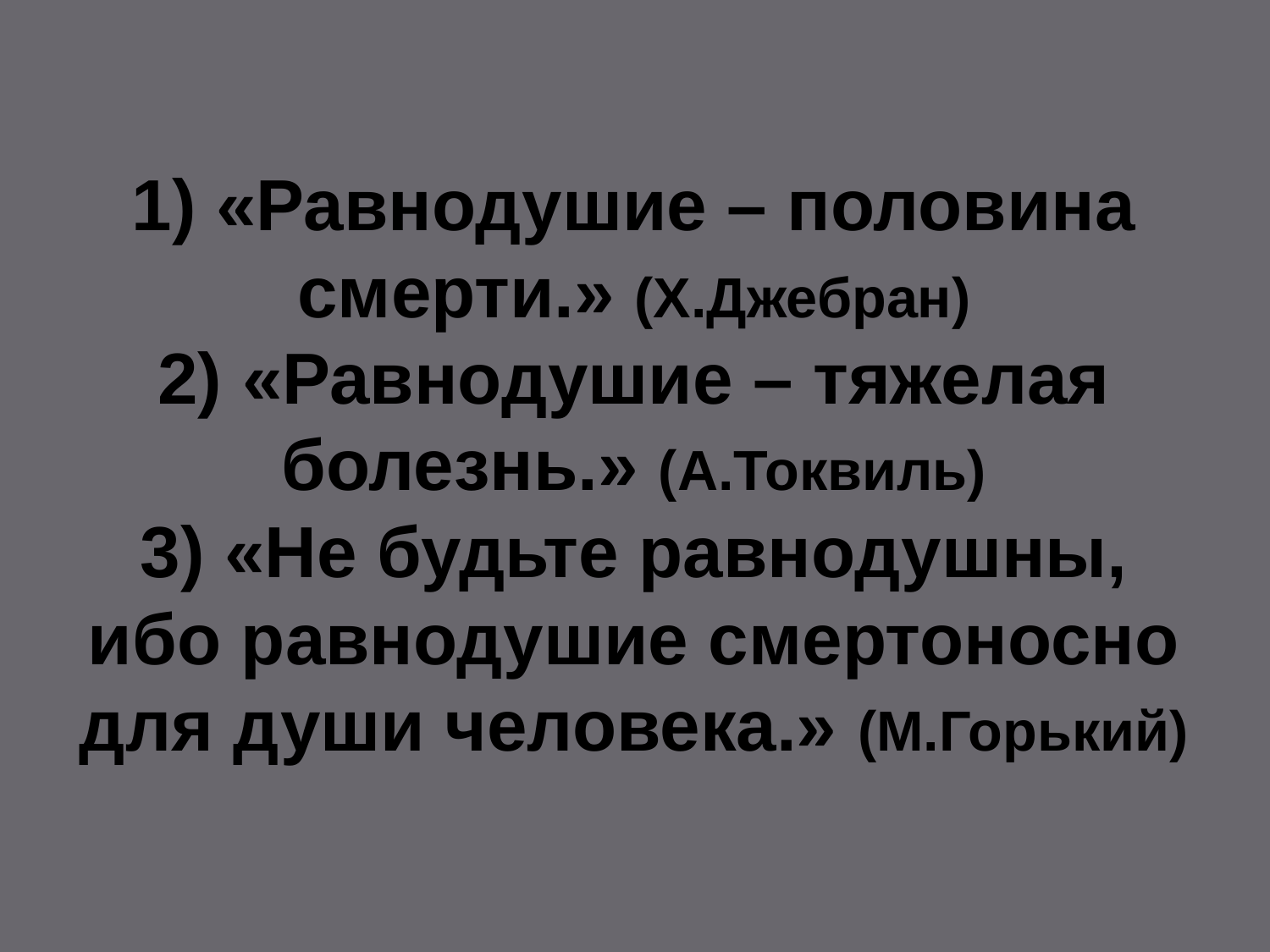

# 1) «Равнодушие – половина смерти.» (Х.Джебран) 2) «Равнодушие – тяжелая болезнь.» (А.Токвиль) 3) «Не будьте равнодушны, ибо равнодушие смертоносно для души человека.» (М.Горький)